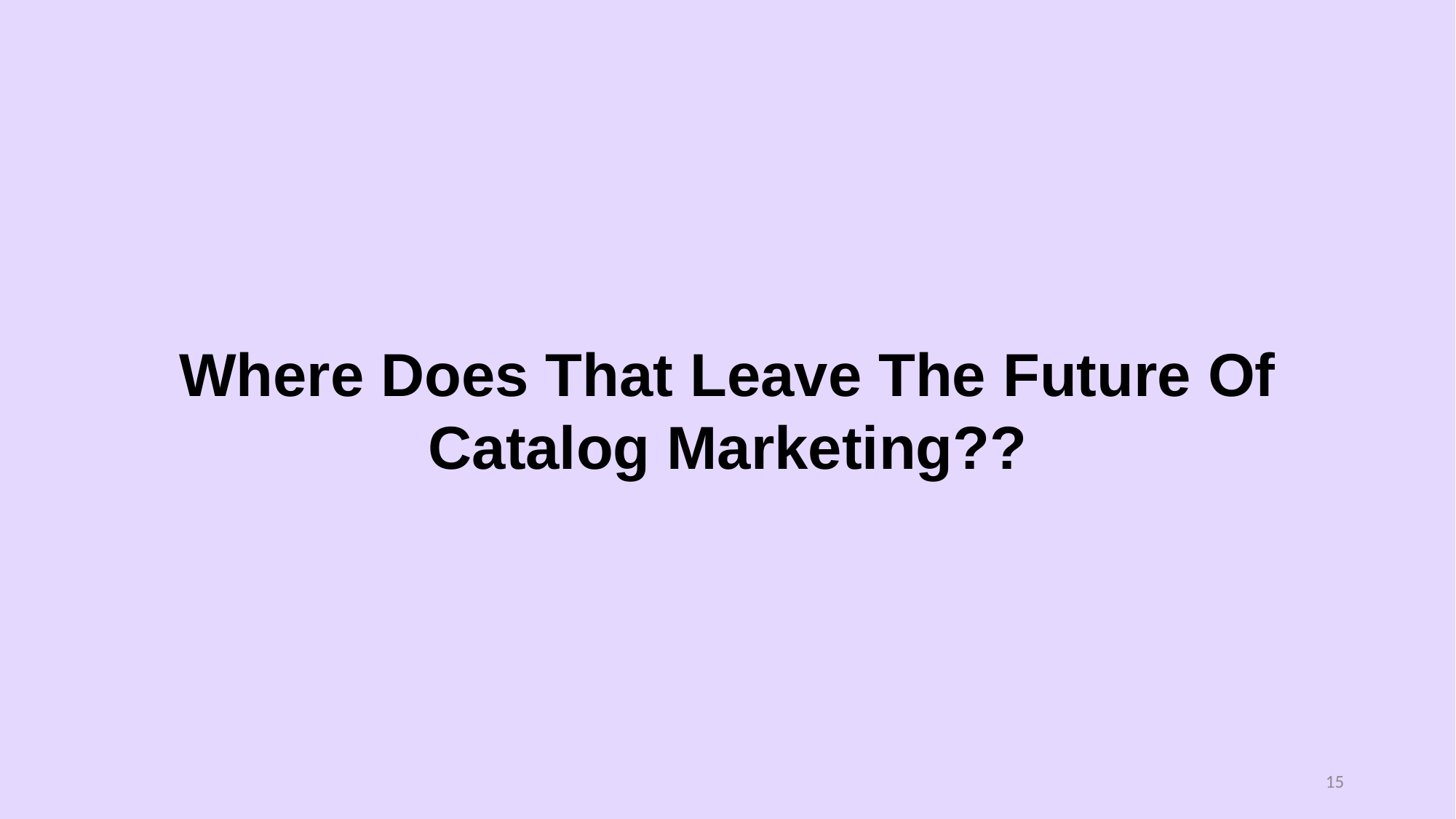

Where Does That Leave The Future Of Catalog Marketing??
15